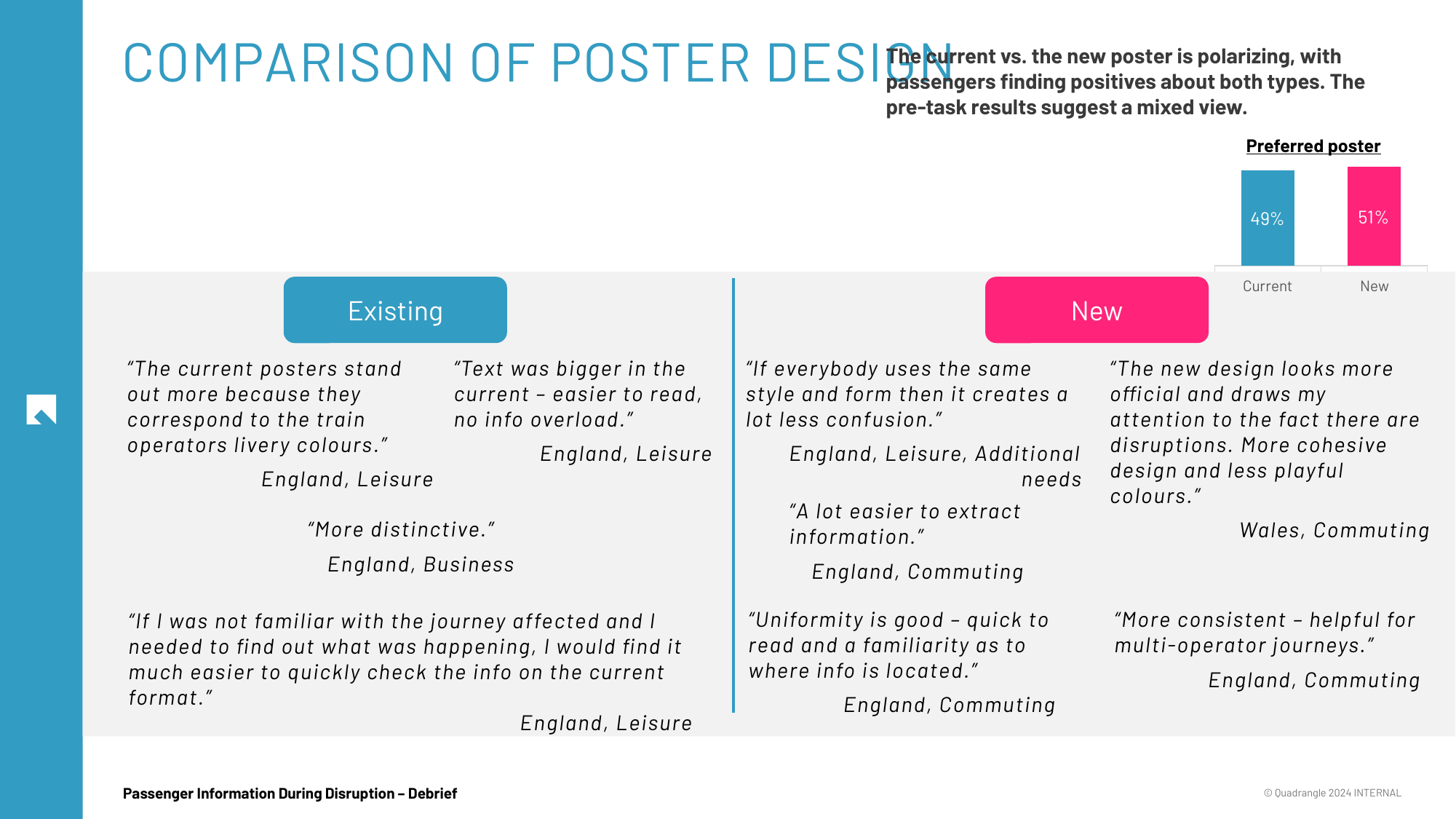

COMPARISON OF POSTER DESIGN
The current vs. the new poster is polarizing, with passengers finding positives about both types. The pre-task results suggest a mixed view.
Preferred poster

### Chart

| Category | Series 1 |
|---|---|
| Current | 0.49 |
| New | 0.51 |
Existing
New
“The current posters stand out more because they correspond to the train operators livery colours.”
England, Leisure
“Text was bigger in the current – easier to read, no info overload.”
England, Leisure
“If everybody uses the same style and form then it creates a lot less confusion.”
England, Leisure, Additional needs
“The new design looks more official and draws my attention to the fact there are disruptions. More cohesive design and less playful colours.”
Wales, Commuting

“A lot easier to extract information.”
England, Commuting
“More distinctive.”
England, Business
“Uniformity is good – quick to read and a familiarity as to where info is located.”
England, Commuting
“More consistent – helpful for multi-operator journeys.”
England, Commuting
“If I was not familiar with the journey affected and I needed to find out what was happening, I would find it much easier to quickly check the info on the current format.”
England, Leisure
59
© Quadrangle 2024 INTERNAL
Passenger Information During Disruption – Debrief